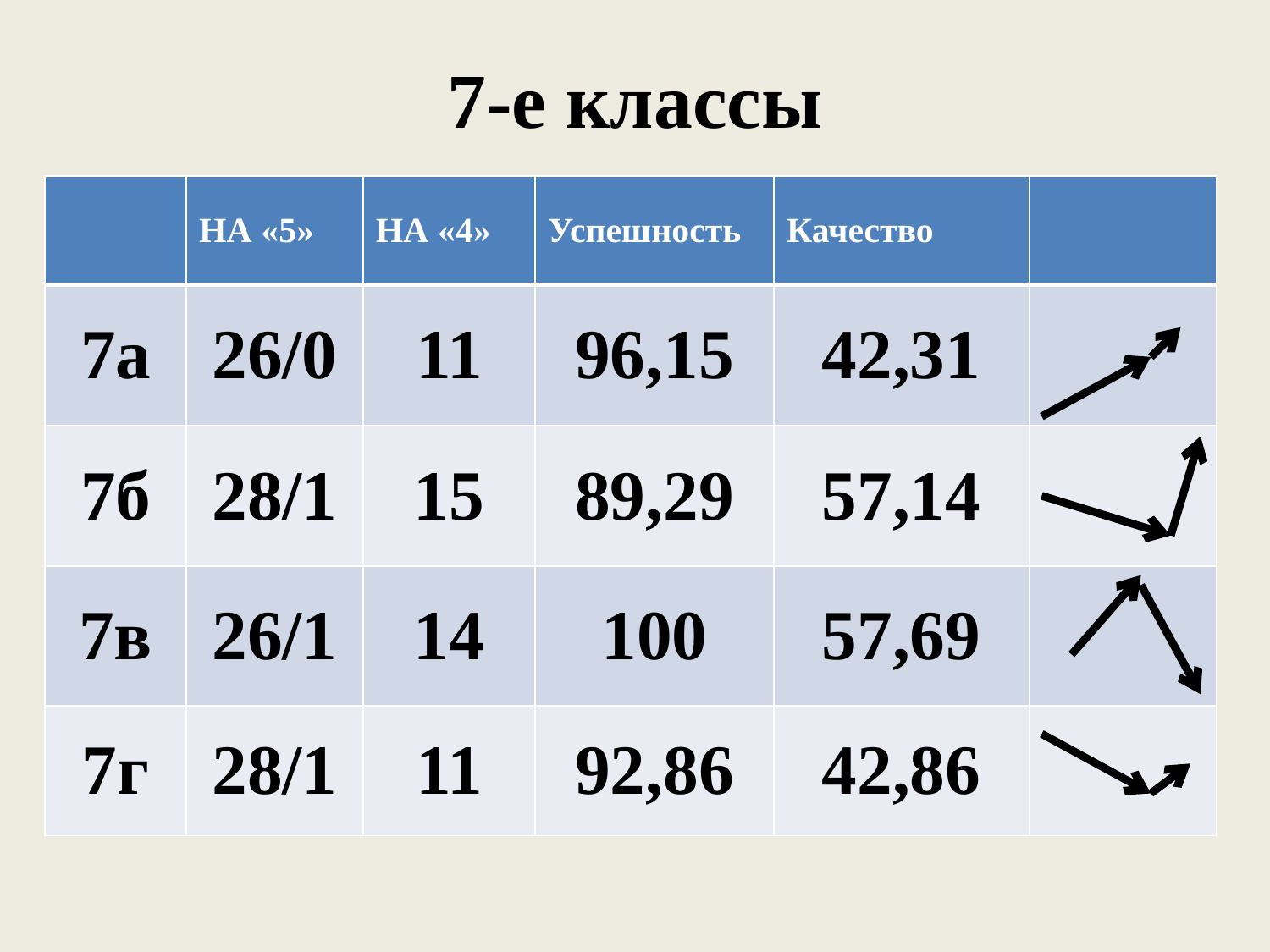

# 7-е классы
|  | НА «5» | НА «4» | Успешность | Качество |  |
| --- | --- | --- | --- | --- | --- |
| 7а | 26/0 | 11 | 96,15 | 42,31 |  |
| 7б | 28/1 | 15 | 89,29 | 57,14 |  |
| 7в | 26/1 | 14 | 100 | 57,69 |  |
| 7г | 28/1 | 11 | 92,86 | 42,86 |  |